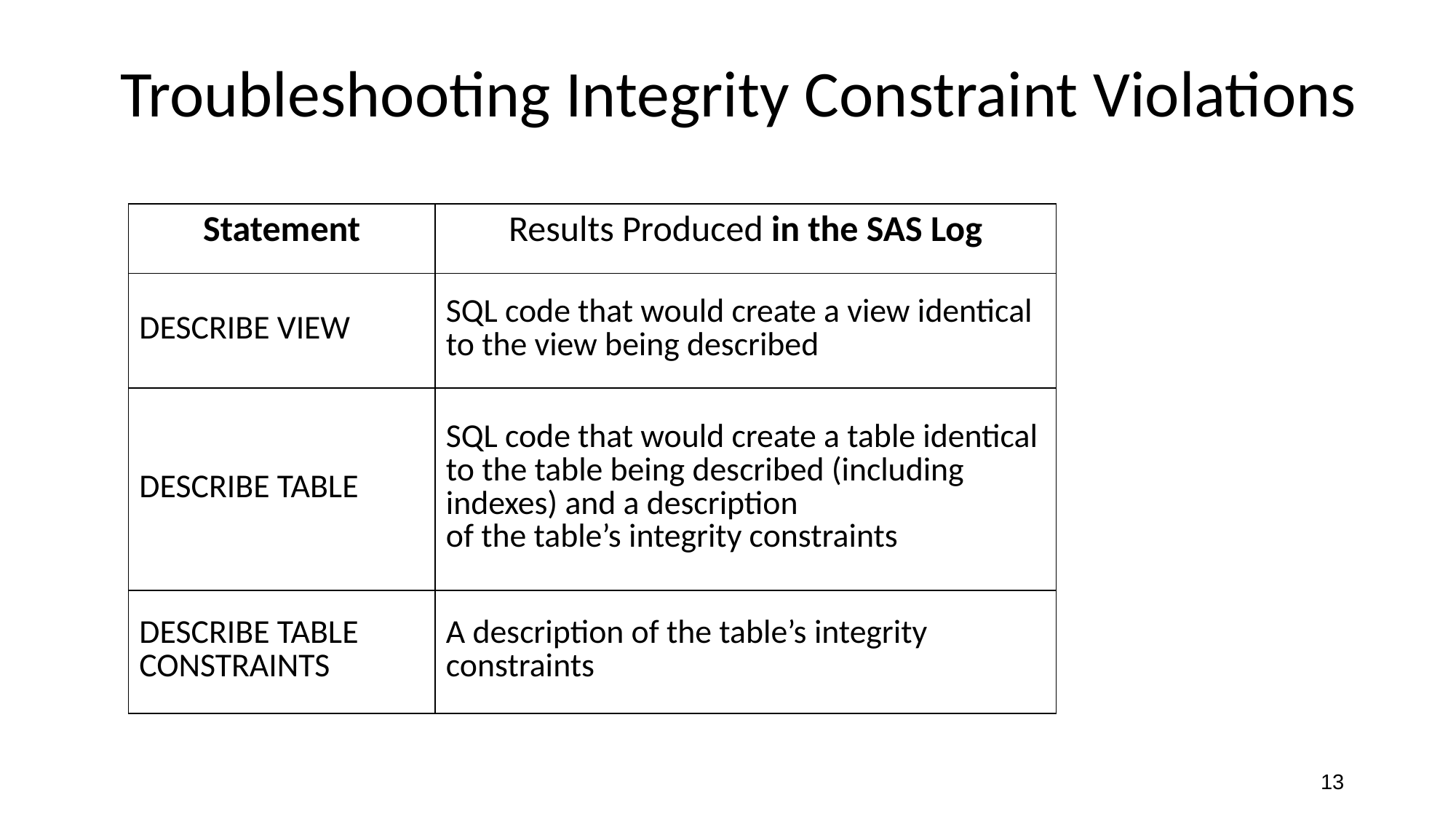

# Troubleshooting Integrity Constraint Violations
| Statement | Results Produced in the SAS Log |
| --- | --- |
| DESCRIBE VIEW | SQL code that would create a view identical to the view being described |
| DESCRIBE TABLE | SQL code that would create a table identical to the table being described (including indexes) and a description of the table’s integrity constraints |
| DESCRIBE TABLE CONSTRAINTS | A description of the table’s integrity constraints |
13